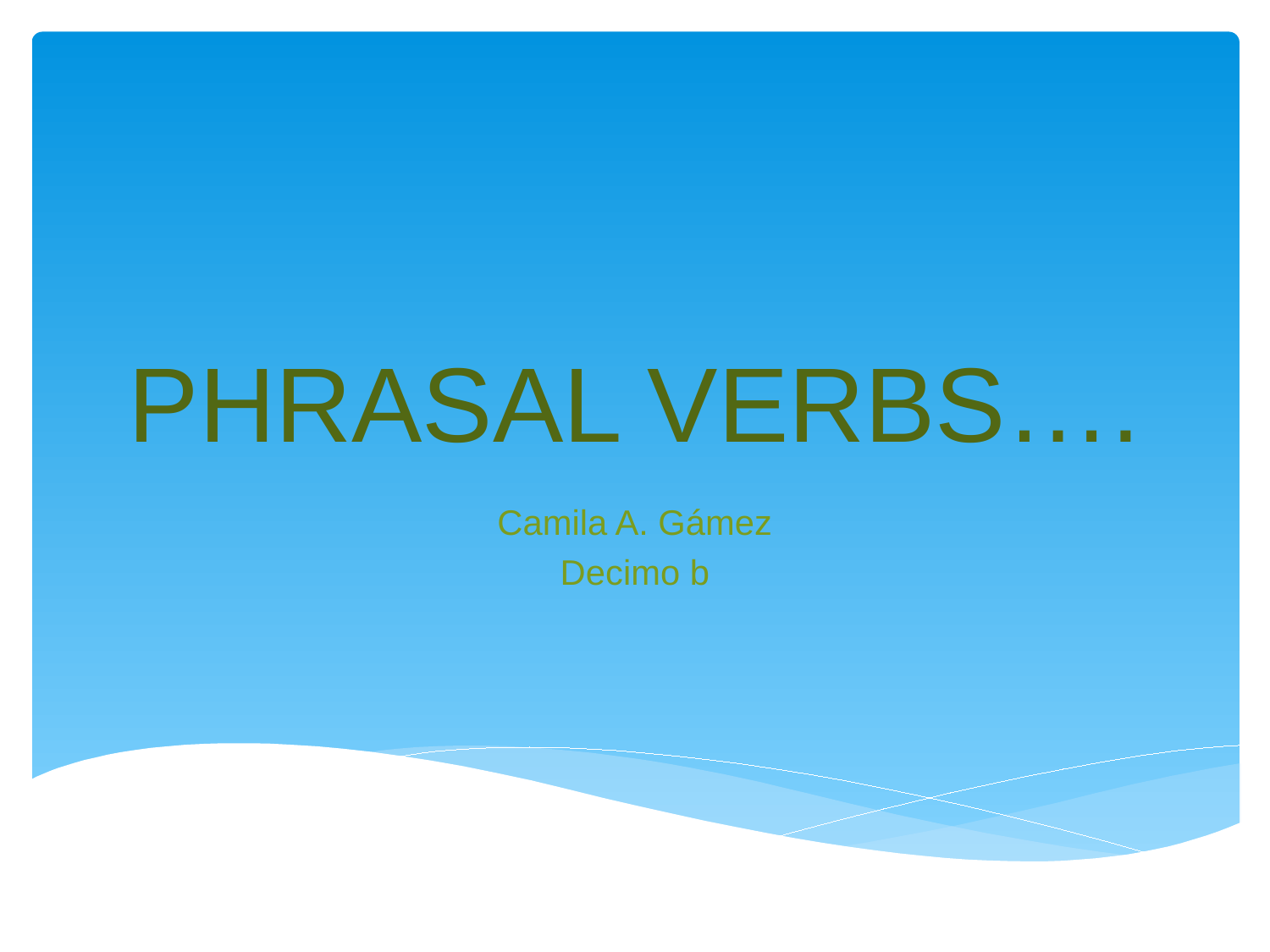

# PHRASAL VERBS….
Camila A. Gámez
Decimo b